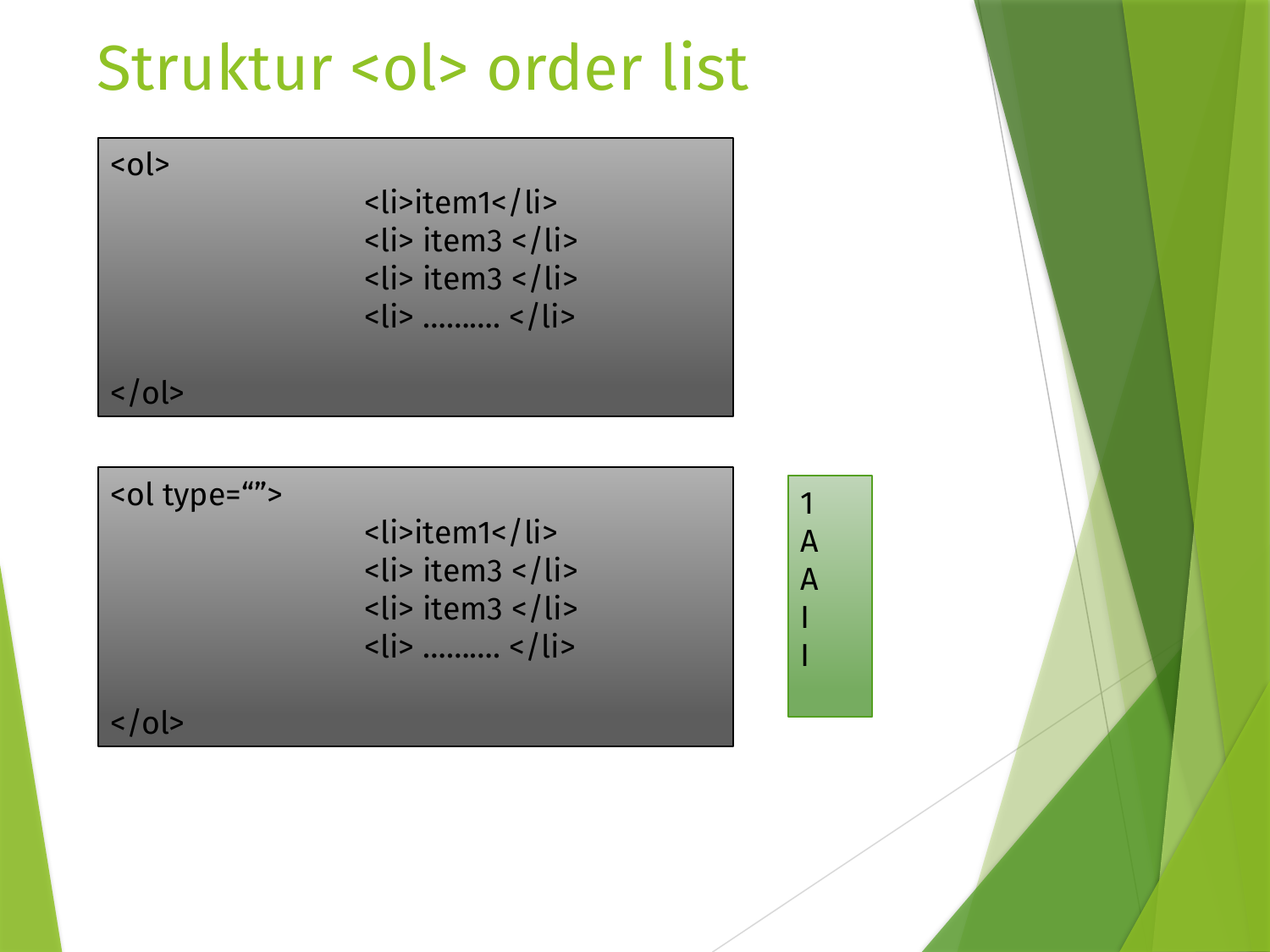

# Struktur <ol> order list
<ol>
		<li>item1</li>
		<li> item3 </li>
		<li> item3 </li>
		<li> ………. </li>

</ol>
<ol type=“”>
		<li>item1</li>
		<li> item3 </li>
		<li> item3 </li>
		<li> ………. </li>

</ol>
1
A
A
I
I